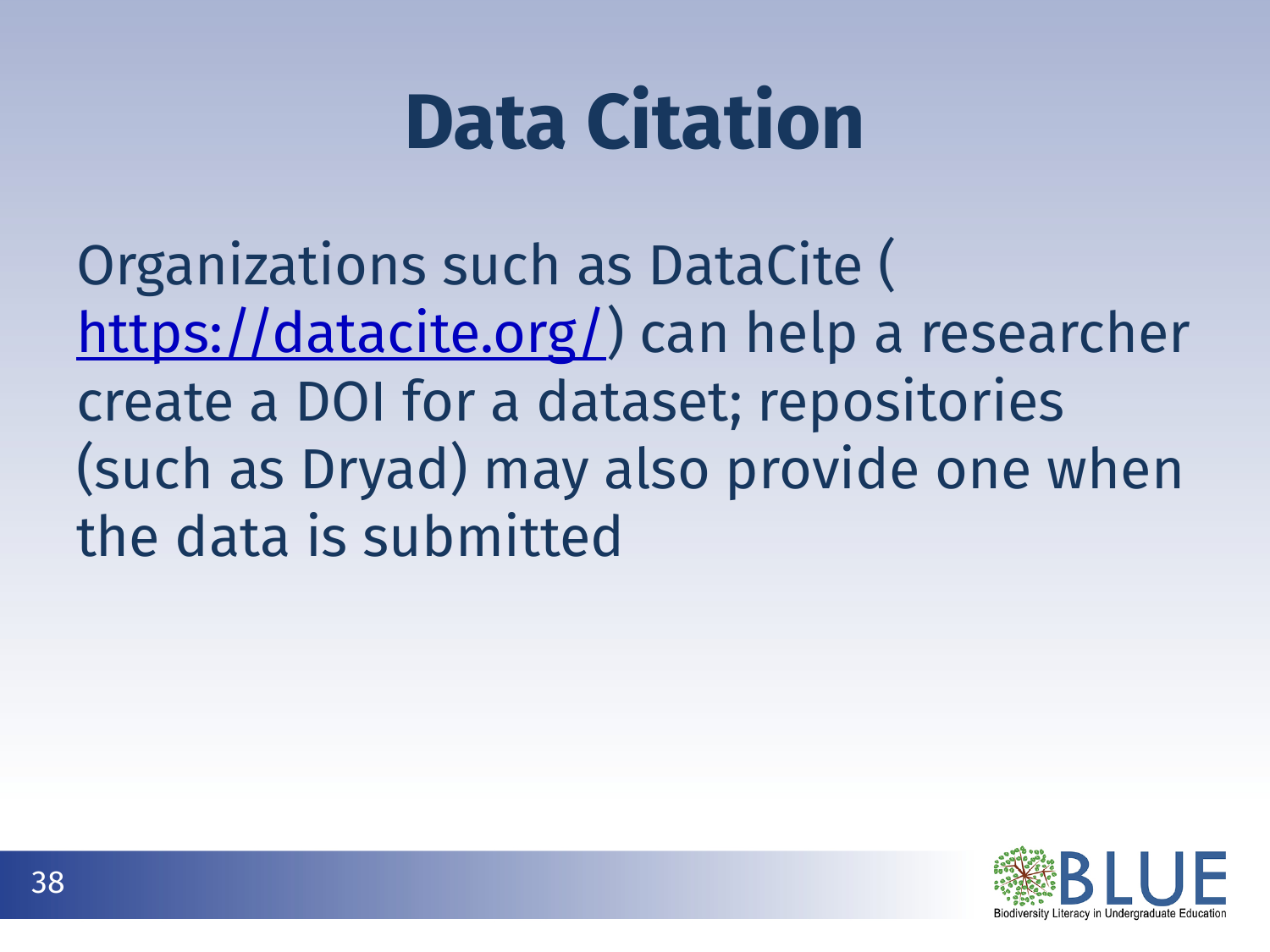

# Data Citation
Organizations such as DataCite (https://datacite.org/) can help a researcher create a DOI for a dataset; repositories (such as Dryad) may also provide one when the data is submitted